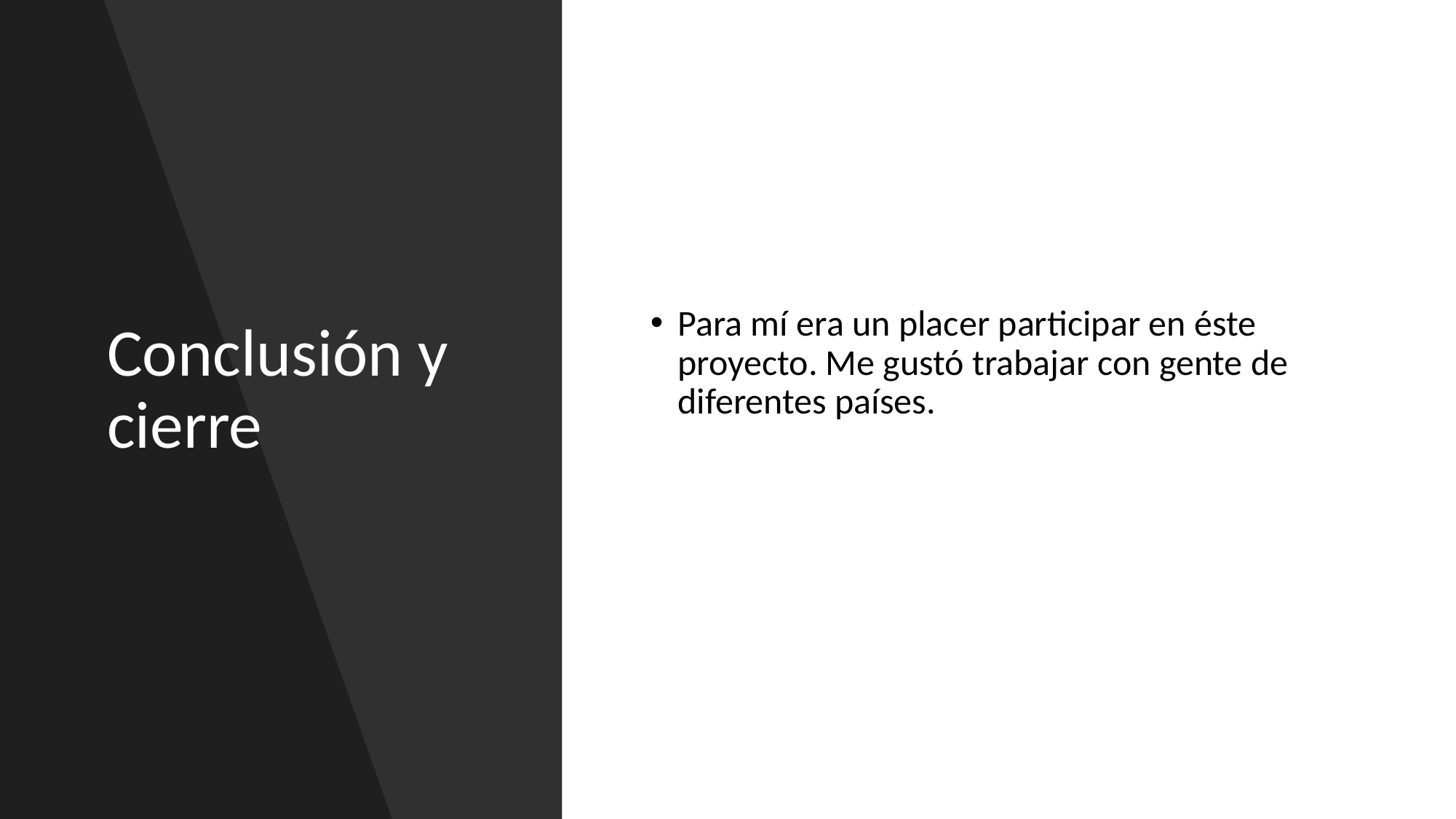

# Conclusión y cierre
Para mí era un placer participar en éste proyecto. Me gustó trabajar con gente de diferentes países.